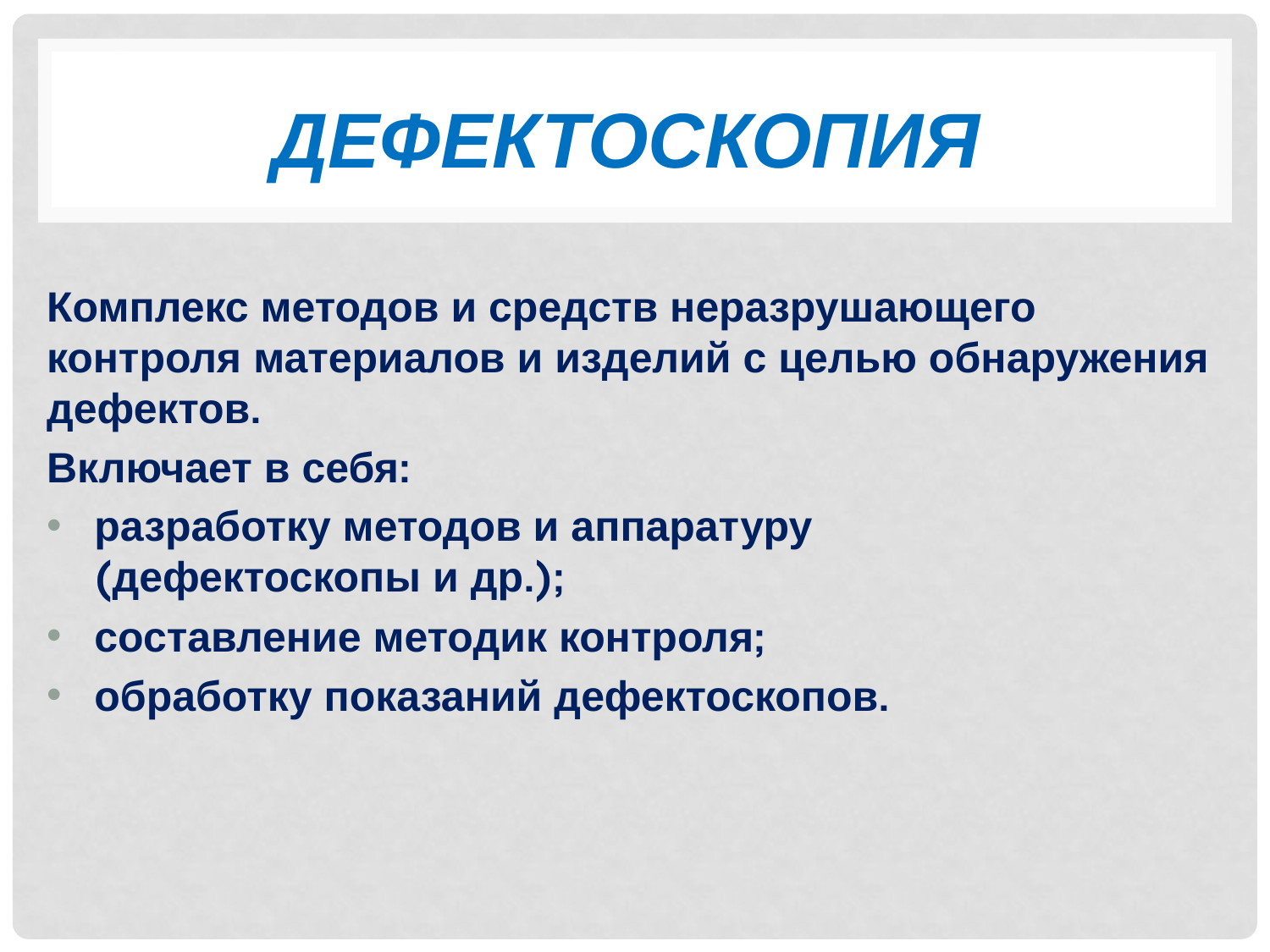

# ДЕФЕКТОСКОПИЯ
                  Комплекс методов и средств неразрушающего           контроля материалов и изделий с целью обнаружения дефектов.
Включает в себя:
разработку методов и аппаратуру                                (дефектоскопы и др.);
составление методик контроля;
обработку показаний дефектоскопов.